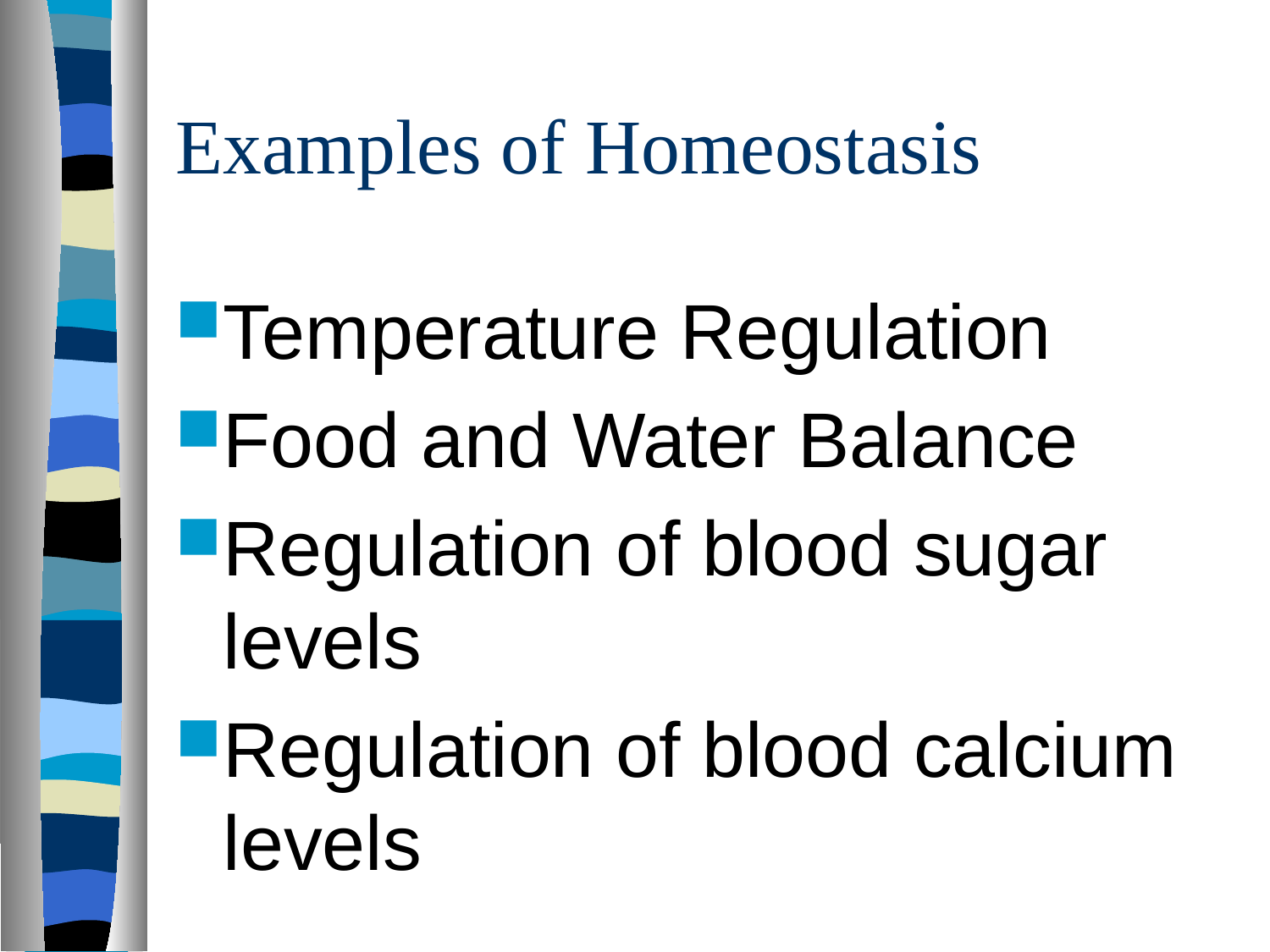

# Examples of Homeostasis
Temperature Regulation
Food and Water Balance
Regulation of blood sugar levels
Regulation of blood calcium levels